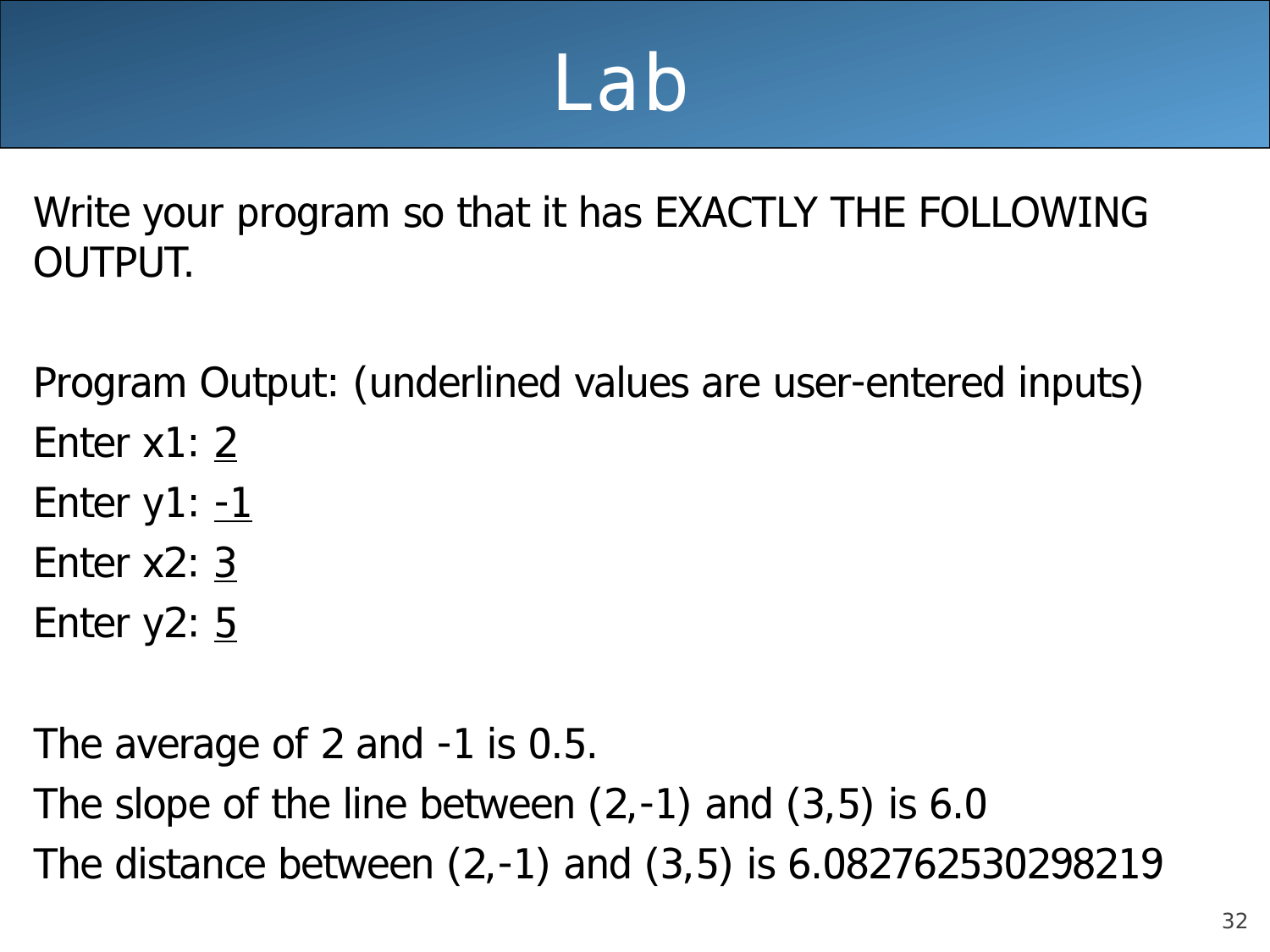

# Lab
Write your program so that it has EXACTLY THE FOLLOWING OUTPUT.

Program Output: (underlined values are user-entered inputs)
Enter x1: 2
Enter y1: -1
Enter x2: 3
Enter y2: 5

The average of 2 and -1 is 0.5.
The slope of the line between (2,-1) and (3,5) is 6.0
The distance between (2,-1) and (3,5) is 6.082762530298219